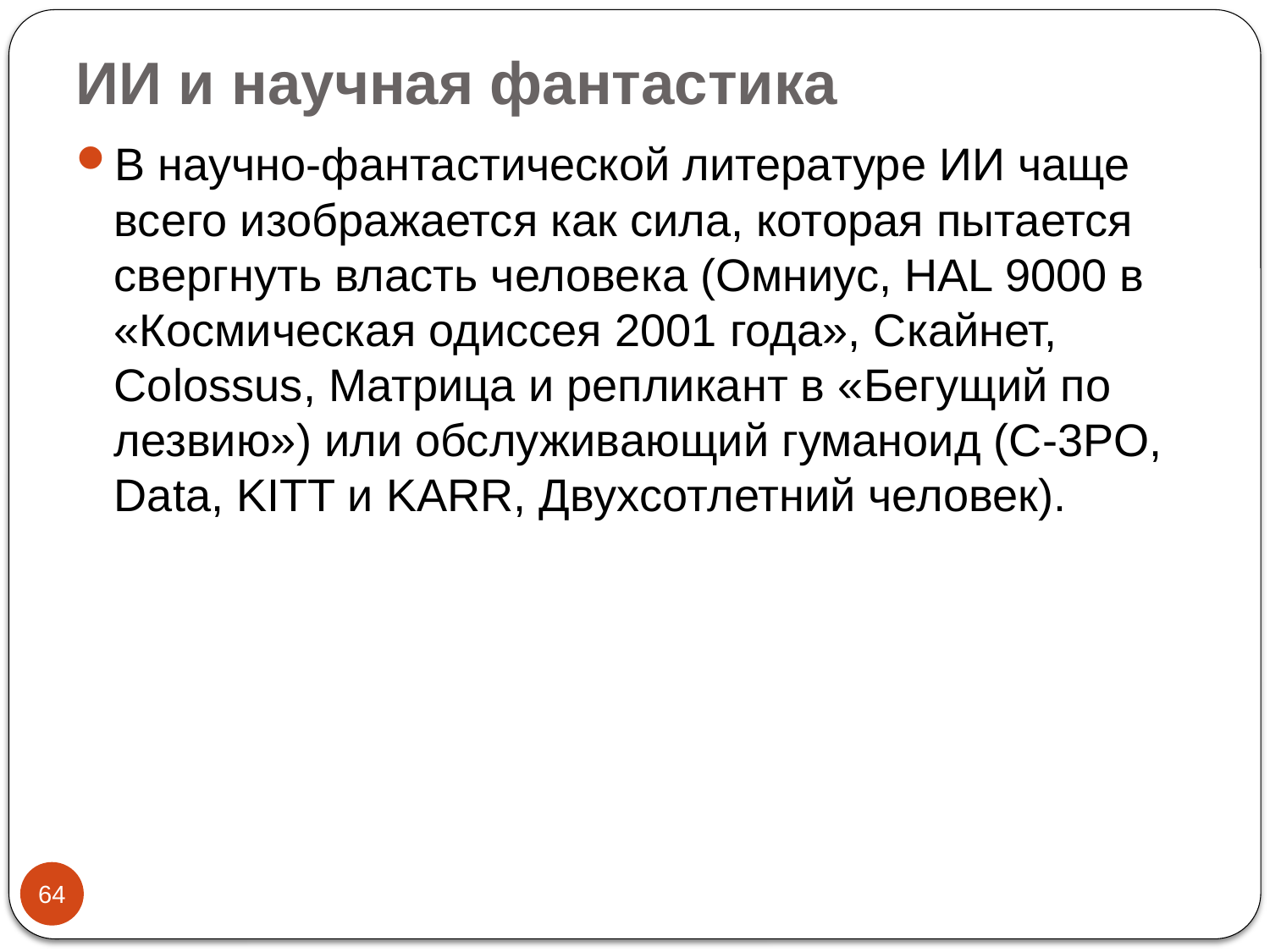

# ИИ и научная фантастика
В научно-фантастической литературе ИИ чаще всего изображается как сила, которая пытается свергнуть власть человека (Омниус, HAL 9000 в «Космическая одиссея 2001 года», Скайнет, Colossus, Матрица и репликант в «Бегущий по лезвию») или обслуживающий гуманоид (C-3PO, Data, KITT и KARR, Двухсотлетний человек).

64